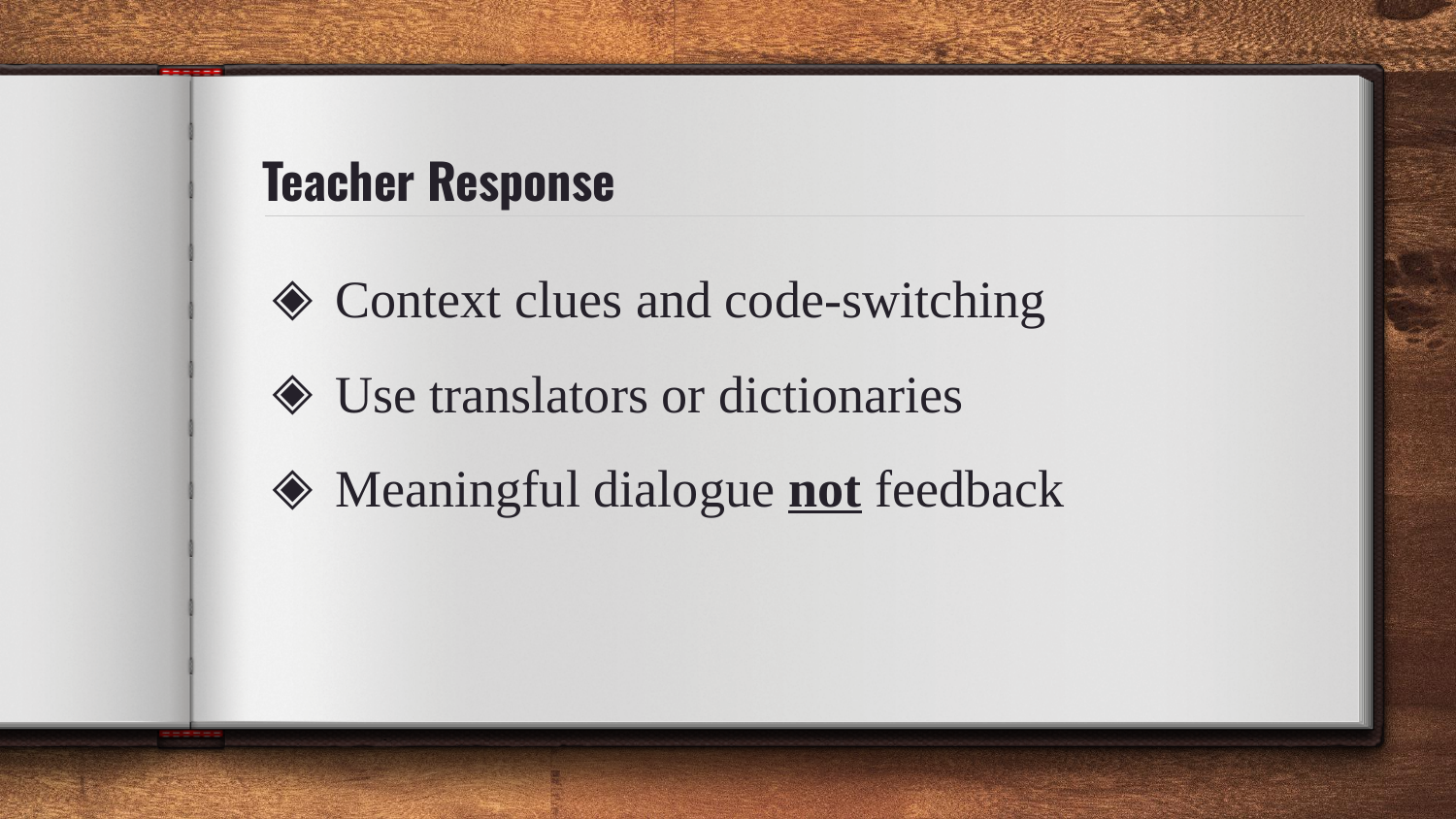

# Teacher Response
Context clues and code-switching
Use translators or dictionaries
Meaningful dialogue not feedback